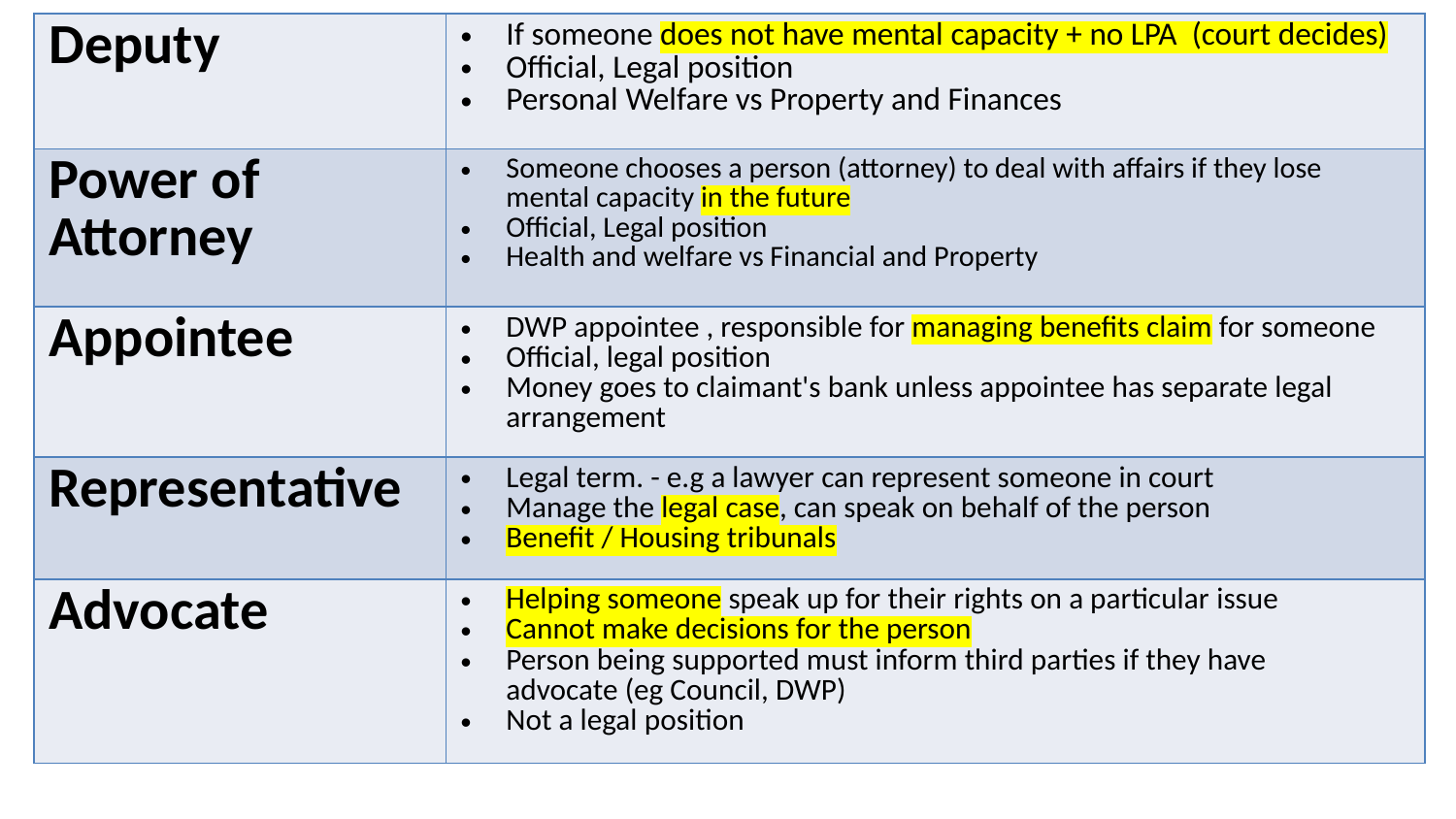

| Deputy | If someone does not have mental capacity + no LPA (court decides) Official, Legal position Personal Welfare vs Property and Finances |
| --- | --- |
| Power of Attorney | Someone chooses a person (attorney) to deal with affairs if they lose mental capacity in the future Official, Legal position Health and welfare vs Financial and Property |
| Appointee | DWP appointee , responsible for managing benefits claim for someone Official, legal position Money goes to claimant's bank unless appointee has separate legal  arrangement |
| Representative | Legal term. - e.g a lawyer can represent someone in court Manage the legal case, can speak on behalf of the person Benefit / Housing tribunals |
| Advocate | Helping someone speak up for their rights on a particular issue Cannot make decisions for the person Person being supported must inform third parties if they have advocate (eg Council, DWP) Not a legal position |